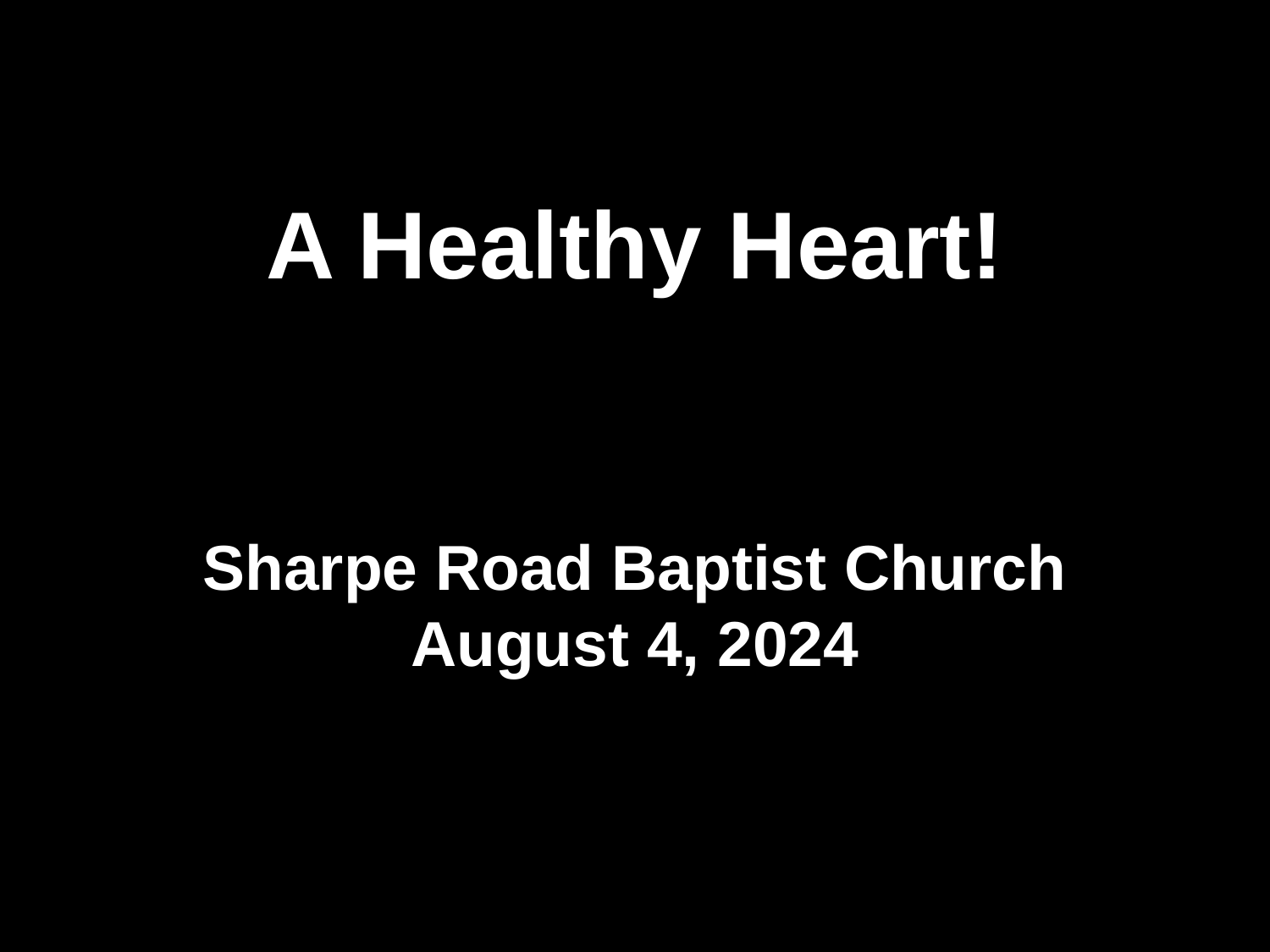

A Healthy Heart!

Sharpe Road Baptist Church
August 4, 2024